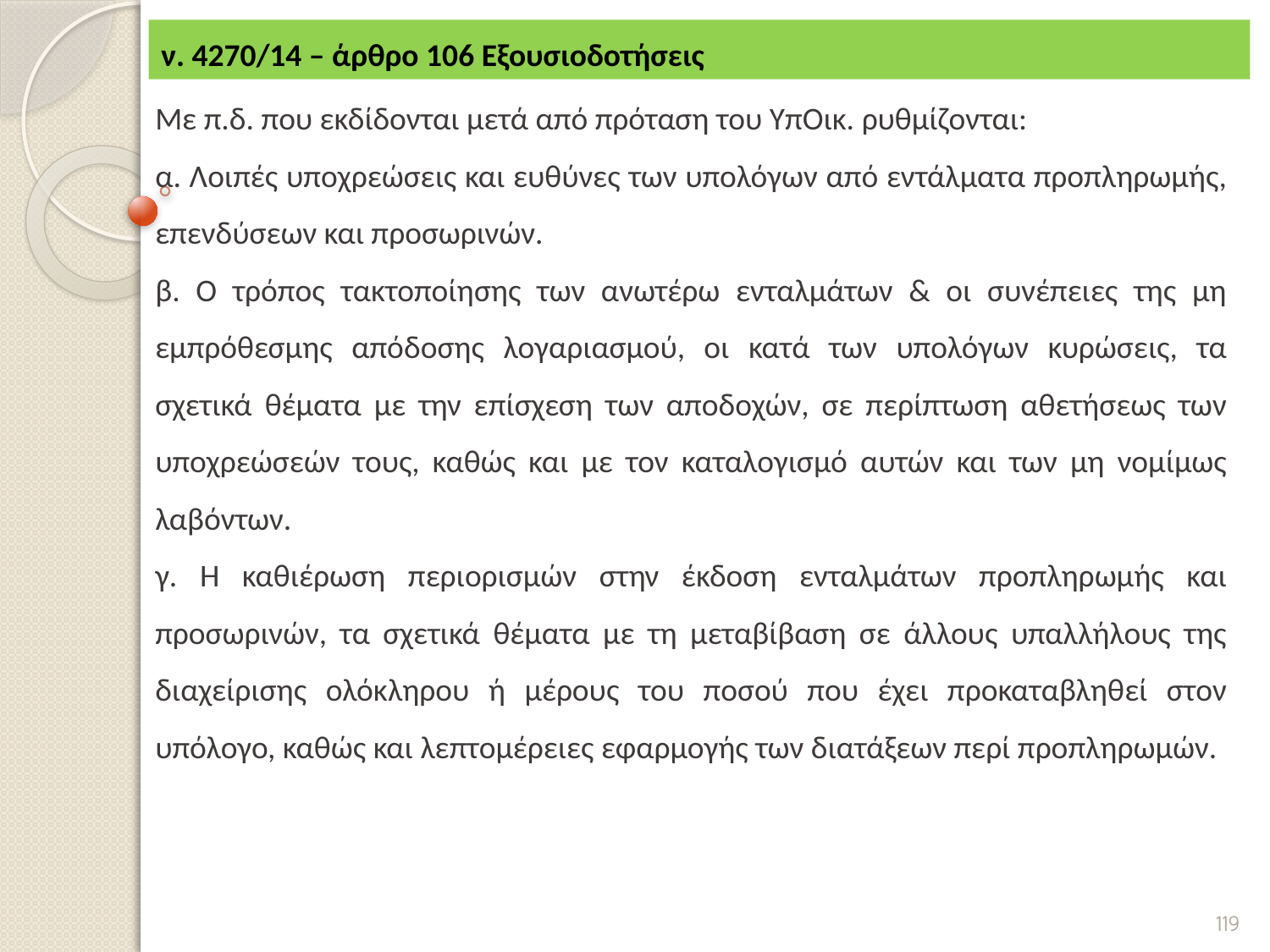

# ν. 4270/14 – άρθρο 106 Εξουσιοδοτήσεις
Με π.δ. που εκδίδονται μετά από πρόταση του ΥπΟικ. ρυθμίζονται:
α. Λοιπές υποχρεώσεις και ευθύνες των υπολόγων από εντάλματα προπληρωμής, επενδύσεων και προσωρινών.
β. Ο τρόπος τακτοποίησης των ανωτέρω ενταλμάτων & οι συνέπειες της μη εμπρόθεσμης απόδοσης λογαριασμού, οι κατά των υπολόγων κυρώσεις, τα σχετικά θέματα με την επίσχεση των αποδοχών, σε περίπτωση αθετήσεως των υποχρεώσεών τους, καθώς και με τον καταλογισμό αυτών και των μη νομίμως λαβόντων.
γ. Η καθιέρωση περιορισμών στην έκδοση ενταλμάτων προπληρωμής και προσωρινών, τα σχετικά θέματα με τη μεταβίβαση σε άλλους υπαλλήλους της διαχείρισης ολόκληρου ή μέρους του ποσού που έχει προκαταβληθεί στον υπόλογο, καθώς και λεπτομέρειες εφαρμογής των διατάξεων περί προπληρωμών.
119